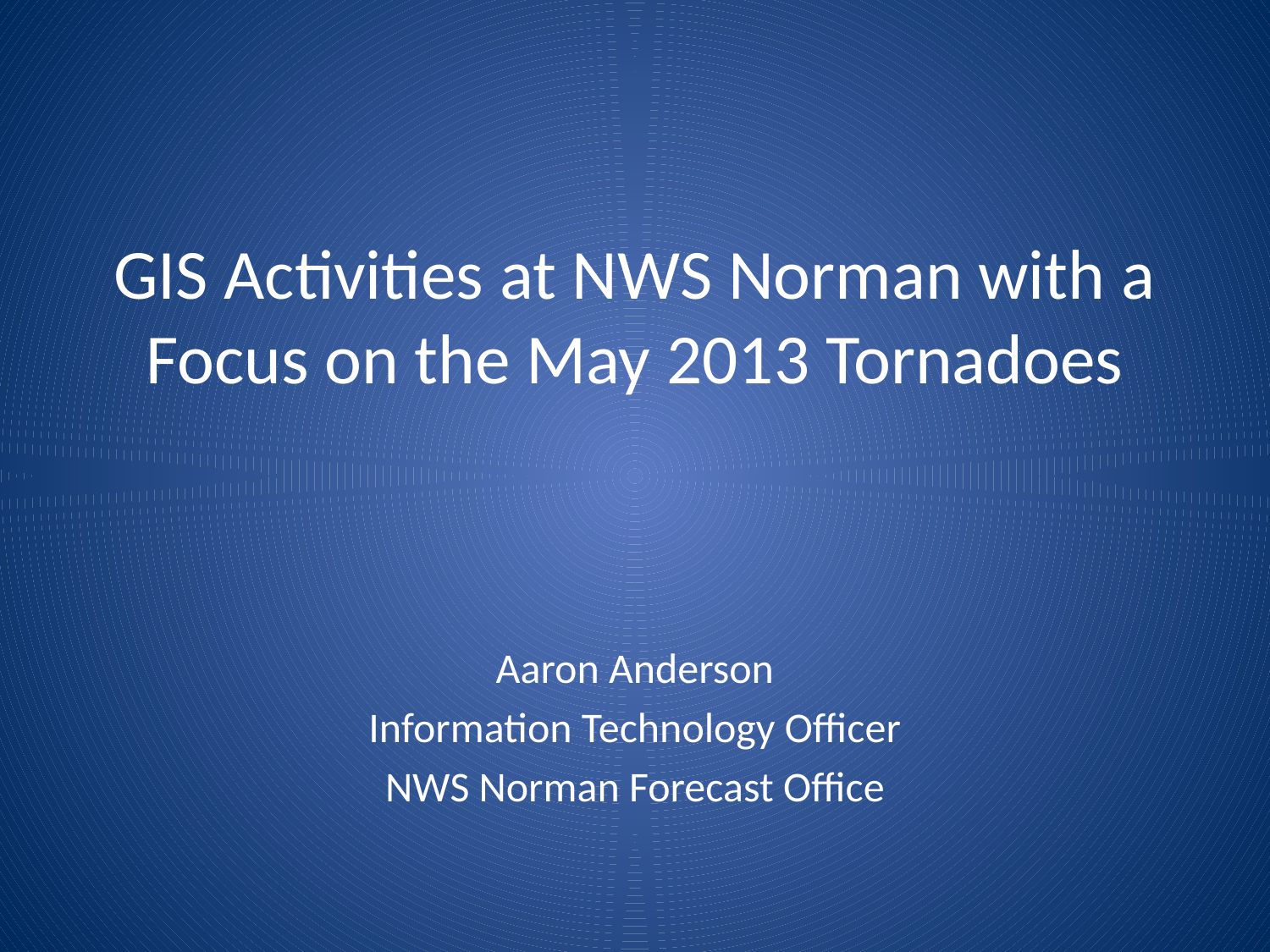

# GIS Activities at NWS Norman with a Focus on the May 2013 Tornadoes
Aaron Anderson
Information Technology Officer
NWS Norman Forecast Office